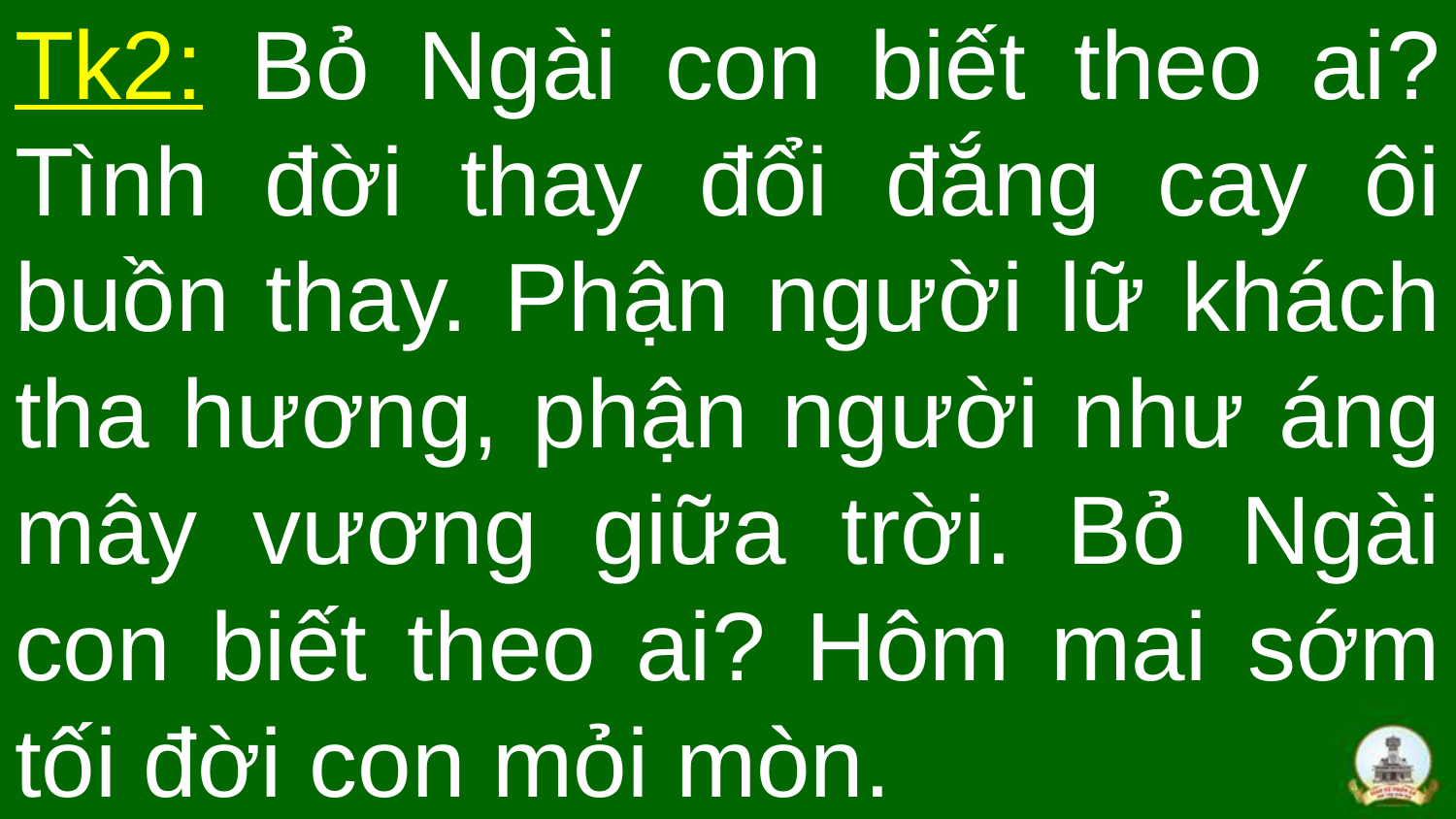

# Tk2: Bỏ Ngài con biết theo ai? Tình đời thay đổi đắng cay ôi buồn thay. Phận người lữ khách tha hương, phận người như áng mây vương giữa trời. Bỏ Ngài con biết theo ai? Hôm mai sớm tối đời con mỏi mòn.